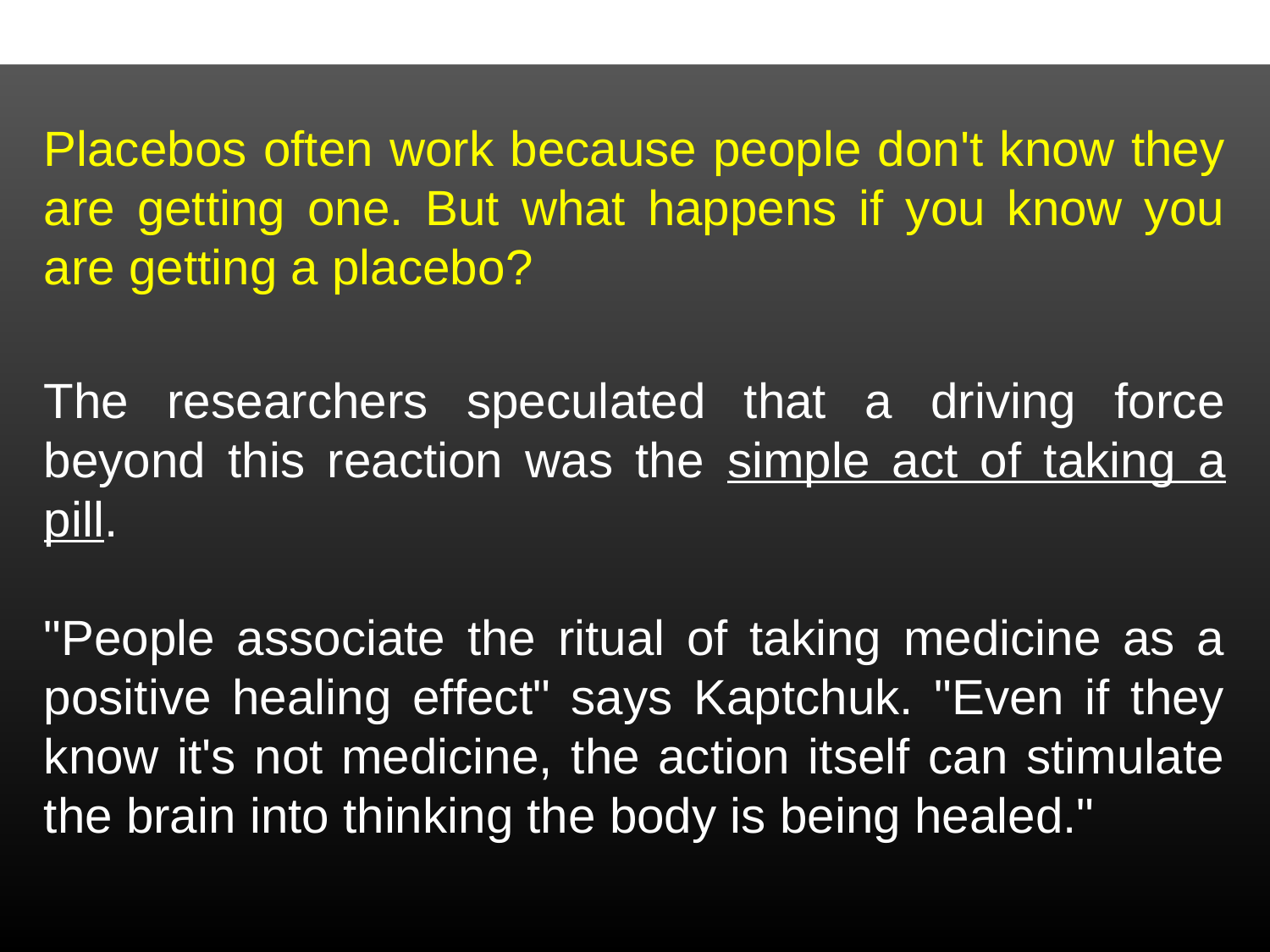

Placebos often work because people don't know they are getting one. But what happens if you know you are getting a placebo?

The researchers speculated that a driving force beyond this reaction was the simple act of taking a pill.

"People associate the ritual of taking medicine as a positive healing effect" says Kaptchuk. "Even if they know it's not medicine, the action itself can stimulate the brain into thinking the body is being healed."